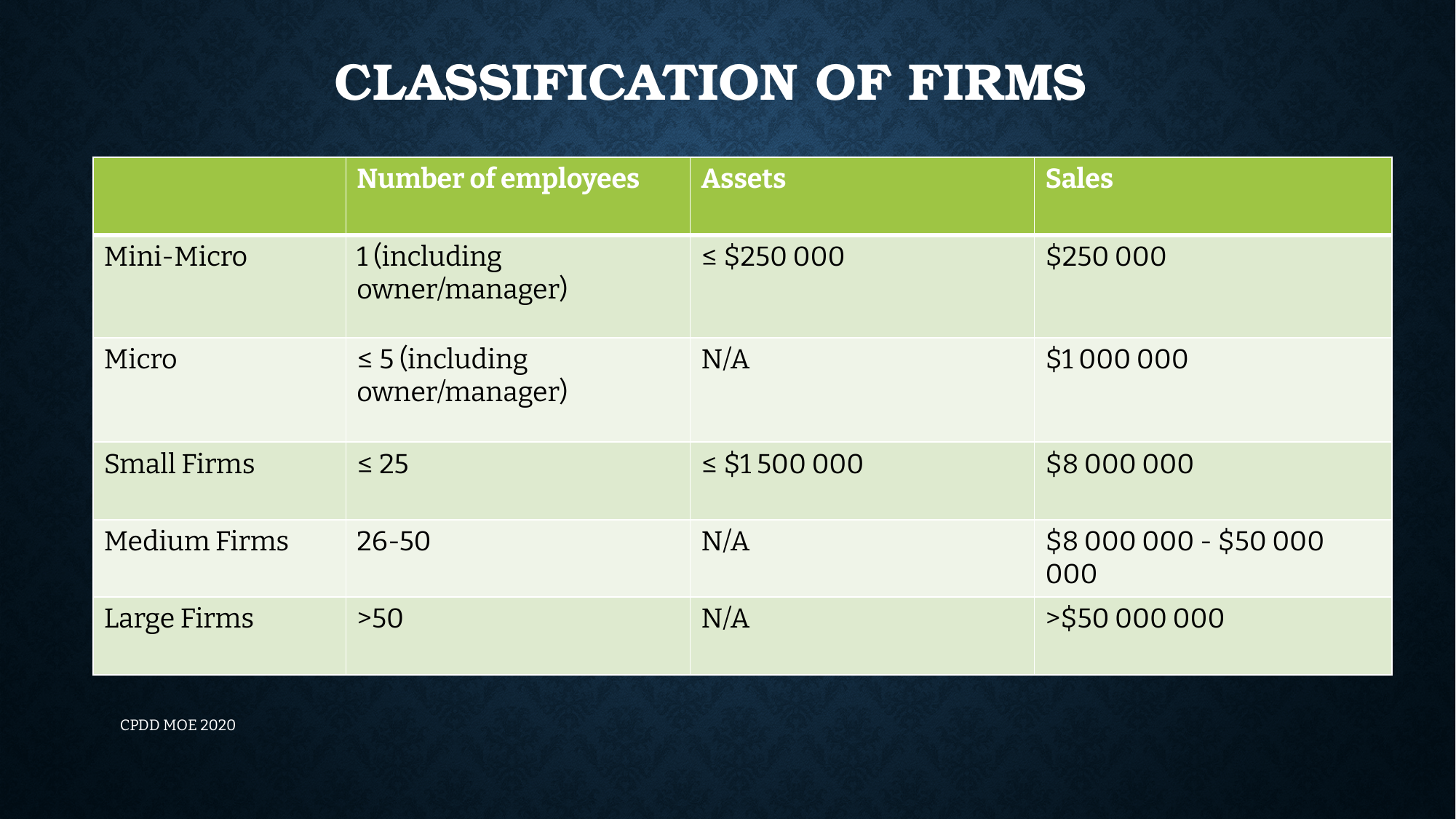

# Classification of firms
|  | Number of employees | Assets | Sales |
| --- | --- | --- | --- |
| Mini-Micro | 1 (including owner/manager) | ≤ $250 000 | $250 000 |
| Micro | ≤ 5 (including owner/manager) | N/A | $1 000 000 |
| Small Firms | ≤ 25 | ≤ $1 500 000 | $8 000 000 |
| Medium Firms | 26-50 | N/A | $8 000 000 - $50 000 000 |
| Large Firms | >50 | N/A | >$50 000 000 |
CPDD MOE 2020